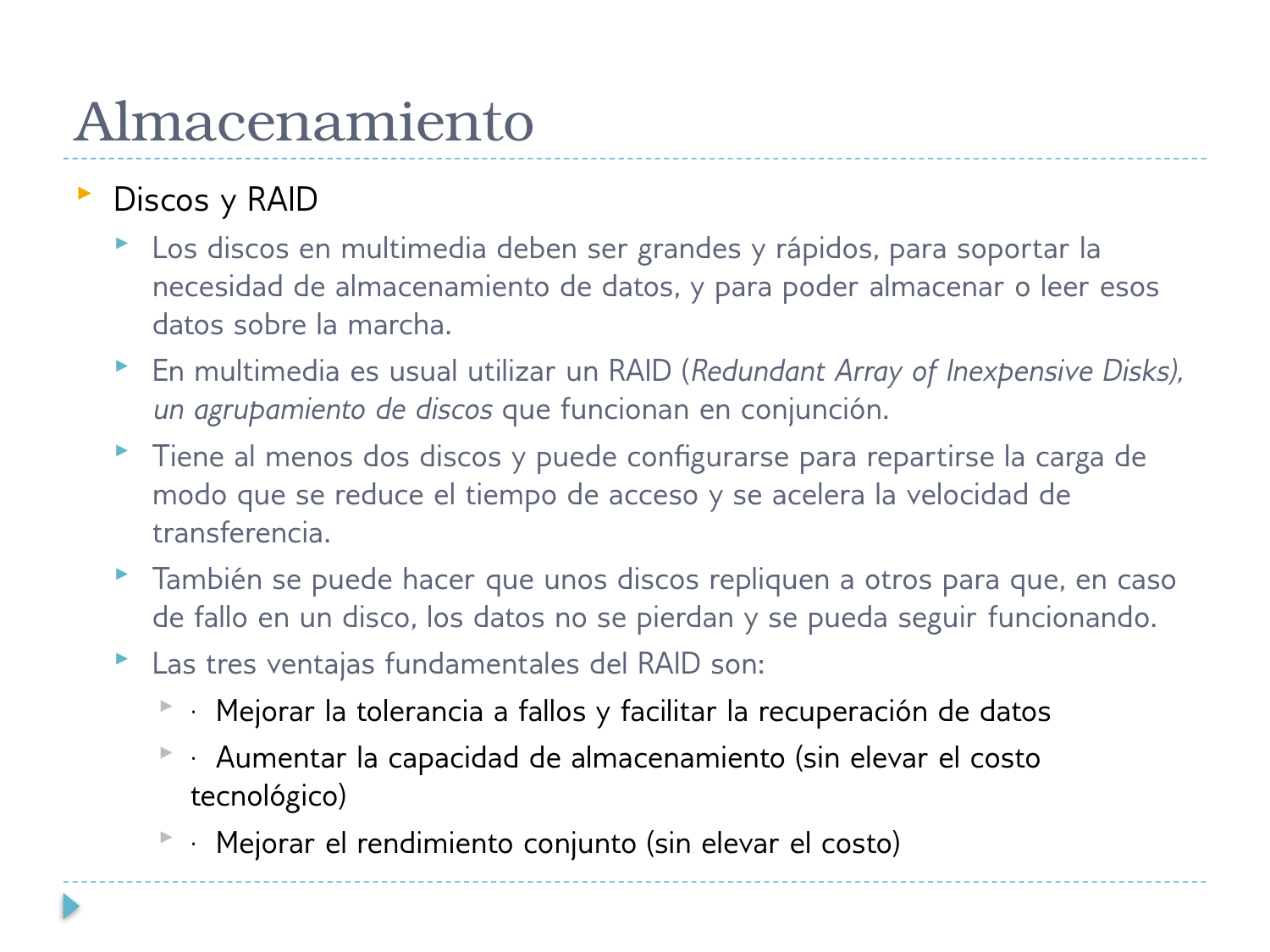

# Almacenamiento
Discos y RAID
Los discos en multimedia deben ser grandes y rápidos, para soportar la necesidad de almacenamiento de datos, y para poder almacenar o leer esos datos sobre la marcha.
En multimedia es usual utilizar un RAID (Redundant Array of Inexpensive Disks), un agrupamiento de discos que funcionan en conjunción.
Tiene al menos dos discos y puede configurarse para repartirse la carga de modo que se reduce el tiempo de acceso y se acelera la velocidad de transferencia.
También se puede hacer que unos discos repliquen a otros para que, en caso de fallo en un disco, los datos no se pierdan y se pueda seguir funcionando.
Las tres ventajas fundamentales del RAID son:
·  Mejorar la tolerancia a fallos y facilitar la recuperación de datos
·  Aumentar la capacidad de almacenamiento (sin elevar el costo tecnológico)
·  Mejorar el rendimiento conjunto (sin elevar el costo)